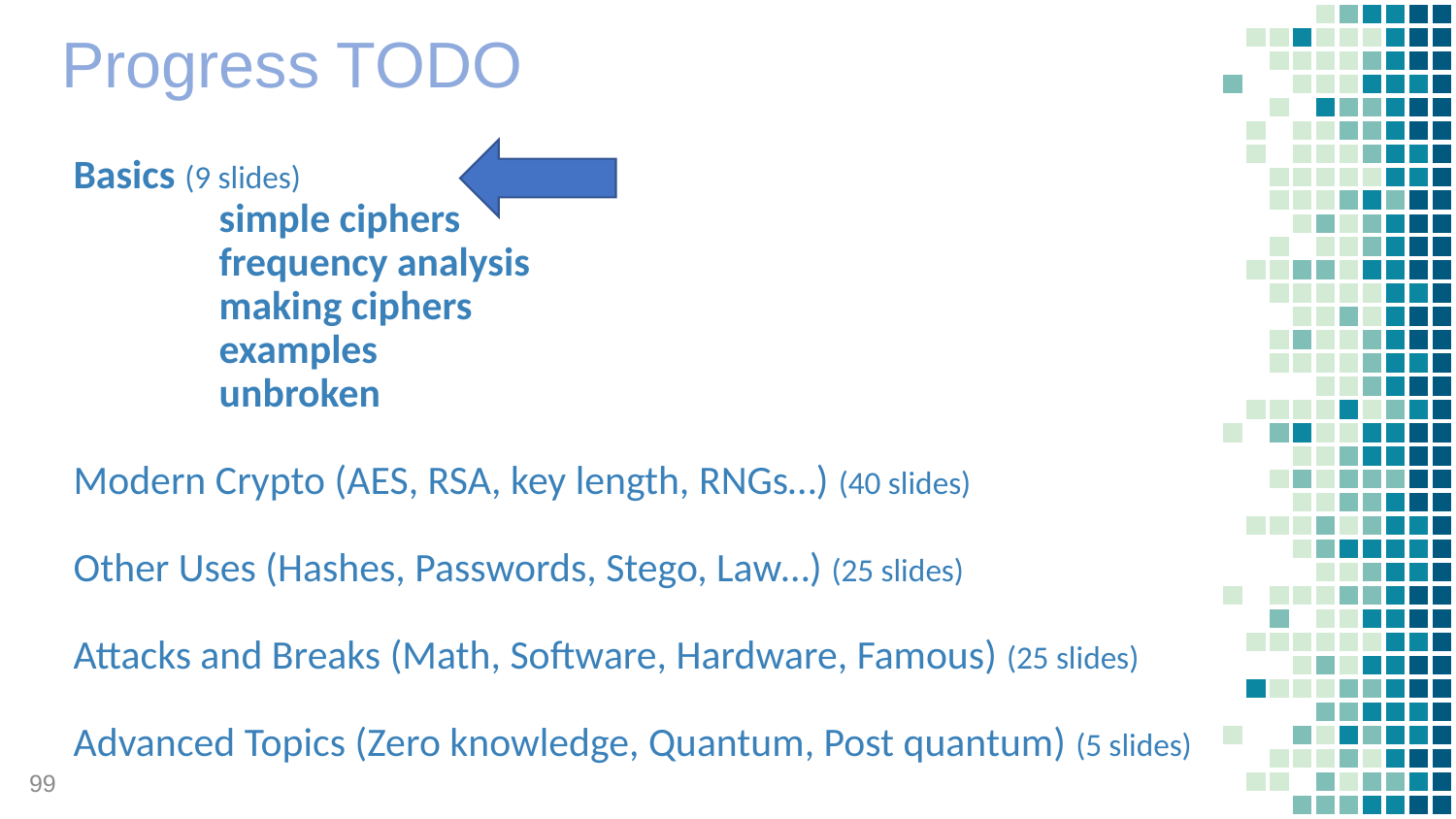

# Progress TODO
Basics (9 slides)
	simple ciphers
	frequency analysis
	making ciphers
	examples
	unbroken

Modern Crypto (AES, RSA, key length, RNGs…) (40 slides)

Other Uses (Hashes, Passwords, Stego, Law…) (25 slides)

Attacks and Breaks (Math, Software, Hardware, Famous) (25 slides)

Advanced Topics (Zero knowledge, Quantum, Post quantum) (5 slides)

99